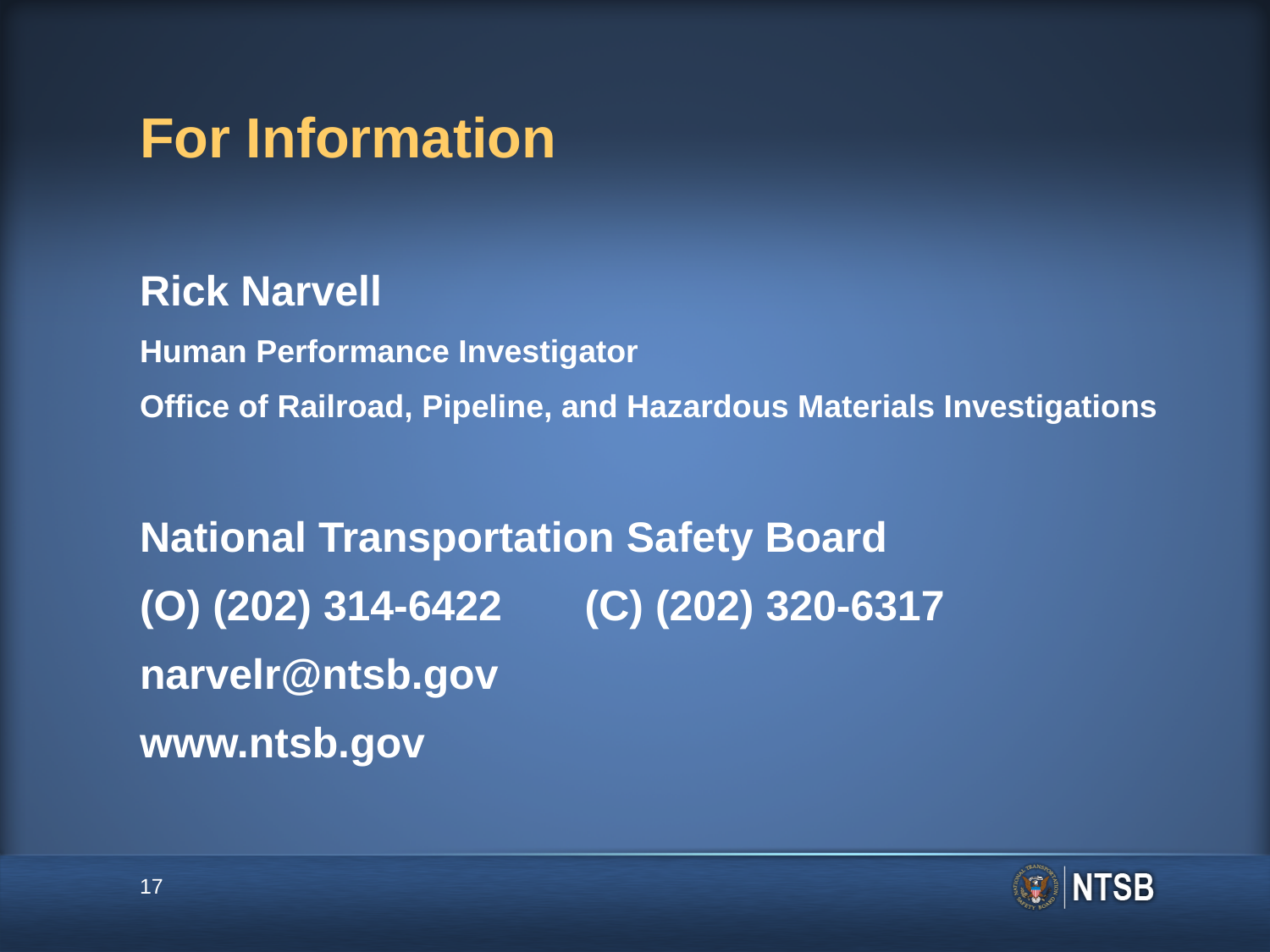

# For Information
Rick Narvell
Human Performance Investigator
Office of Railroad, Pipeline, and Hazardous Materials Investigations

National Transportation Safety Board
(O) (202) 314-6422       (C) (202) 320-6317
narvelr@ntsb.gov
www.ntsb.gov
17